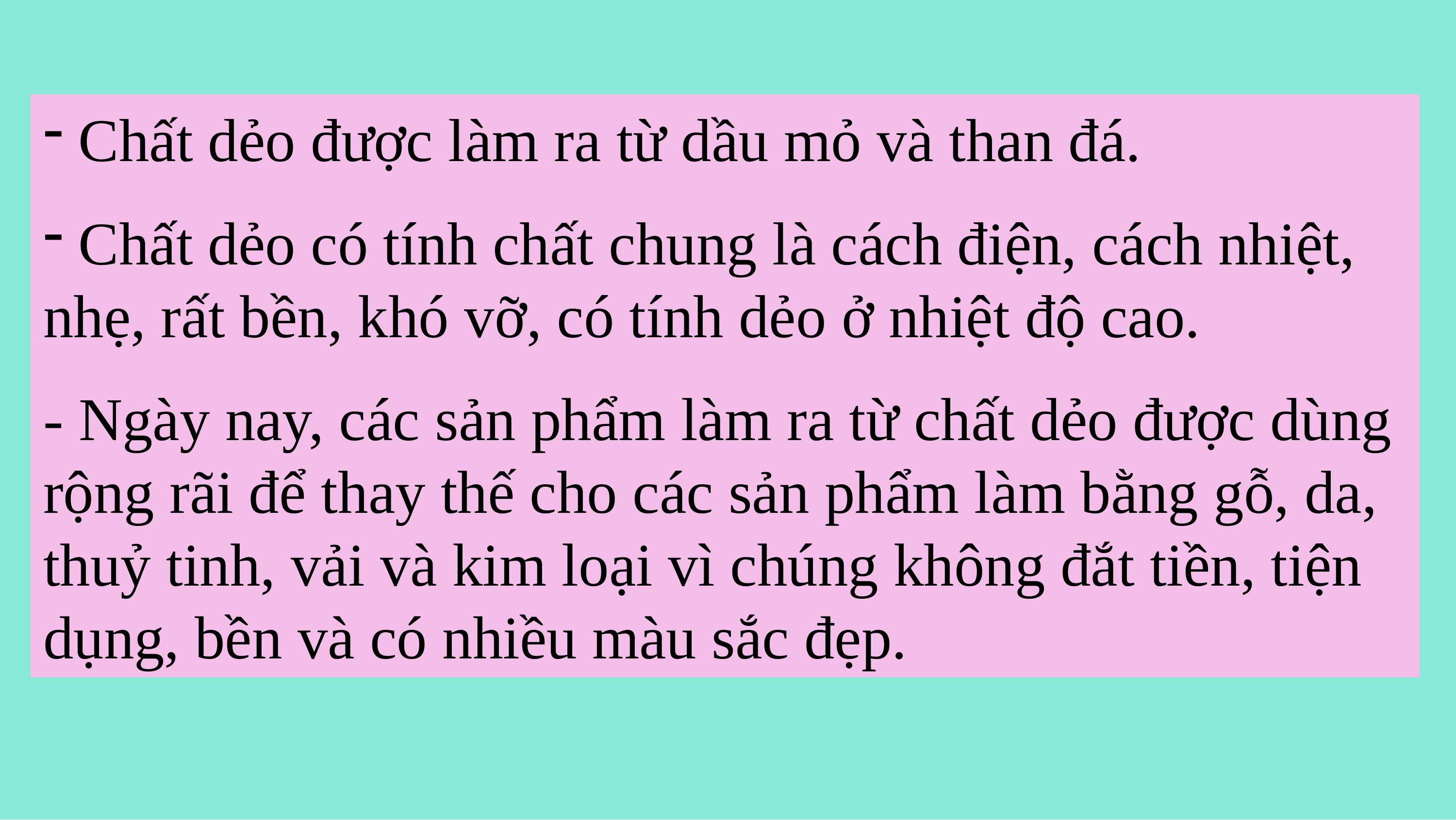

Chất dẻo được làm ra từ dầu mỏ và than đá.
 Chất dẻo có tính chất chung là cách điện, cách nhiệt, nhẹ, rất bền, khó vỡ, có tính dẻo ở nhiệt độ cao.
- Ngày nay, các sản phẩm làm ra từ chất dẻo được dùng rộng rãi để thay thế cho các sản phẩm làm bằng gỗ, da, thuỷ tinh, vải và kim loại vì chúng không đắt tiền, tiện dụng, bền và có nhiều màu sắc đẹp.